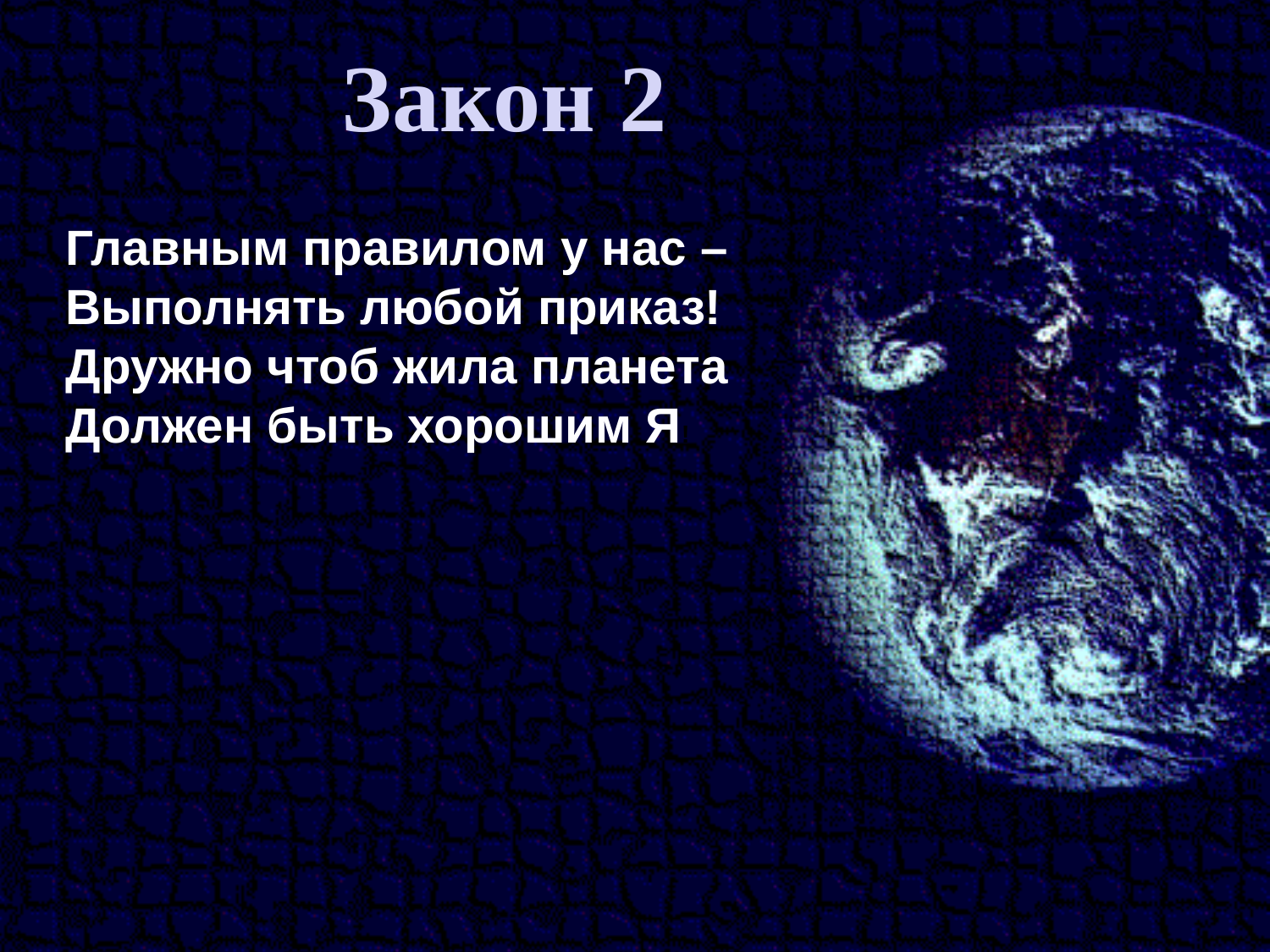

Закон 2
Главным правилом у нас –
Выполнять любой приказ!
Дружно чтоб жила планета
Должен быть хорошим Я!